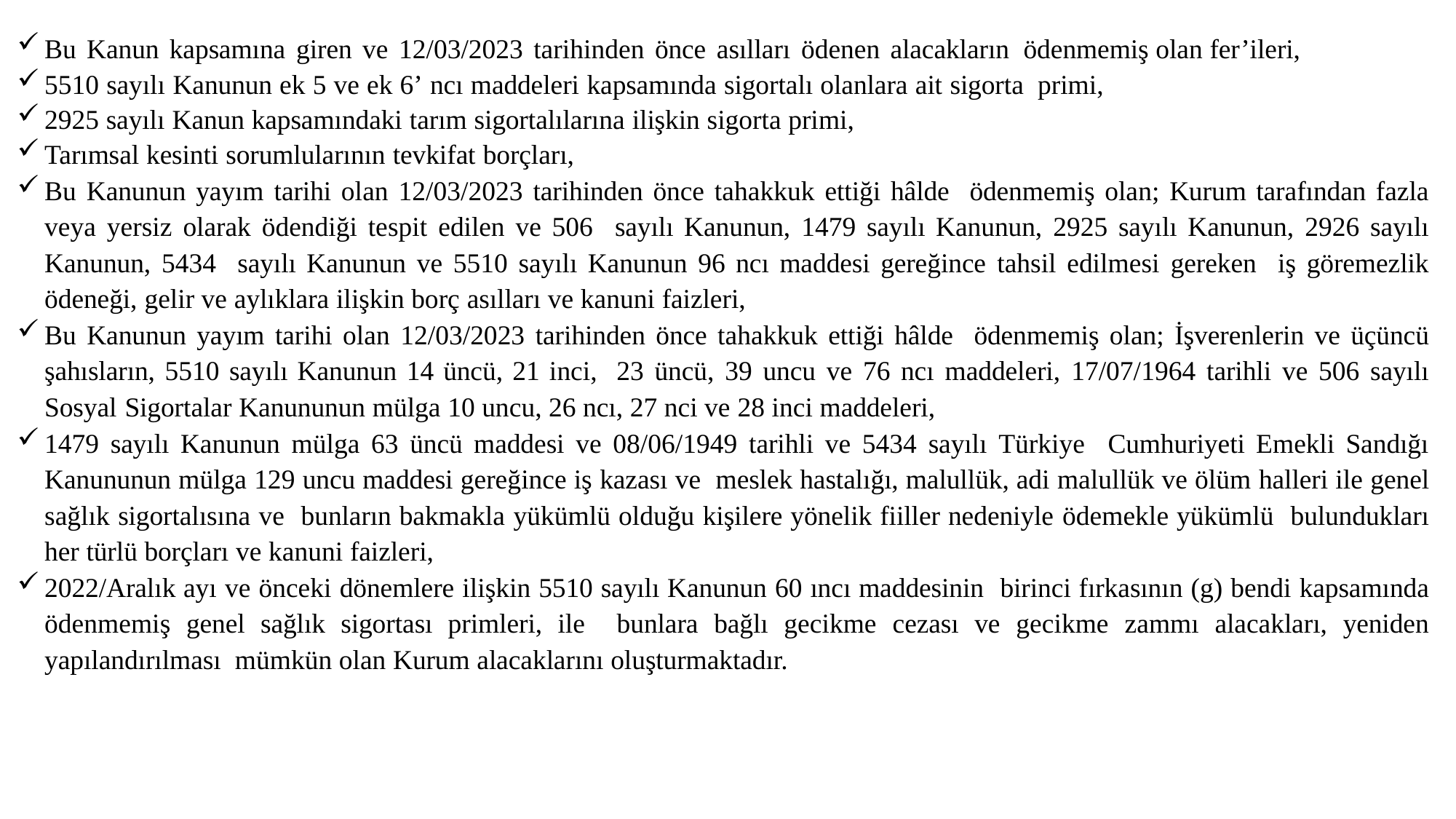

Bu Kanun kapsamına giren ve 12/03/2023 tarihinden önce asılları ödenen alacakların  ödenmemiş olan fer’ileri,
5510 sayılı Kanunun ek 5 ve ek 6’ ncı maddeleri kapsamında sigortalı olanlara ait sigorta  primi,
2925 sayılı Kanun kapsamındaki tarım sigortalılarına ilişkin sigorta primi,
Tarımsal kesinti sorumlularının tevkifat borçları,
Bu Kanunun yayım tarihi olan 12/03/2023 tarihinden önce tahakkuk ettiği hâlde  ödenmemiş olan; Kurum tarafından fazla veya yersiz olarak ödendiği tespit edilen ve 506  sayılı Kanunun, 1479 sayılı Kanunun, 2925 sayılı Kanunun, 2926 sayılı Kanunun, 5434  sayılı Kanunun ve 5510 sayılı Kanunun 96 ncı maddesi gereğince tahsil edilmesi gereken  iş göremezlik ödeneği, gelir ve aylıklara ilişkin borç asılları ve kanuni faizleri,
Bu Kanunun yayım tarihi olan 12/03/2023 tarihinden önce tahakkuk ettiği hâlde  ödenmemiş olan; İşverenlerin ve üçüncü şahısların, 5510 sayılı Kanunun 14 üncü, 21 inci,  23 üncü, 39 uncu ve 76 ncı maddeleri, 17/07/1964 tarihli ve 506 sayılı Sosyal Sigortalar Kanununun mülga 10 uncu, 26 ncı, 27 nci ve 28 inci maddeleri,
1479 sayılı Kanunun mülga 63 üncü maddesi ve 08/06/1949 tarihli ve 5434 sayılı Türkiye  Cumhuriyeti Emekli Sandığı Kanununun mülga 129 uncu maddesi gereğince iş kazası ve  meslek hastalığı, malullük, adi malullük ve ölüm halleri ile genel sağlık sigortalısına ve  bunların bakmakla yükümlü olduğu kişilere yönelik fiiller nedeniyle ödemekle yükümlü  bulundukları her türlü borçları ve kanuni faizleri,
2022/Aralık ayı ve önceki dönemlere ilişkin 5510 sayılı Kanunun 60 ıncı maddesinin  birinci fırkasının (g) bendi kapsamında ödenmemiş genel sağlık sigortası primleri, ile  bunlara bağlı gecikme cezası ve gecikme zammı alacakları, yeniden yapılandırılması  mümkün olan Kurum alacaklarını oluşturmaktadır.